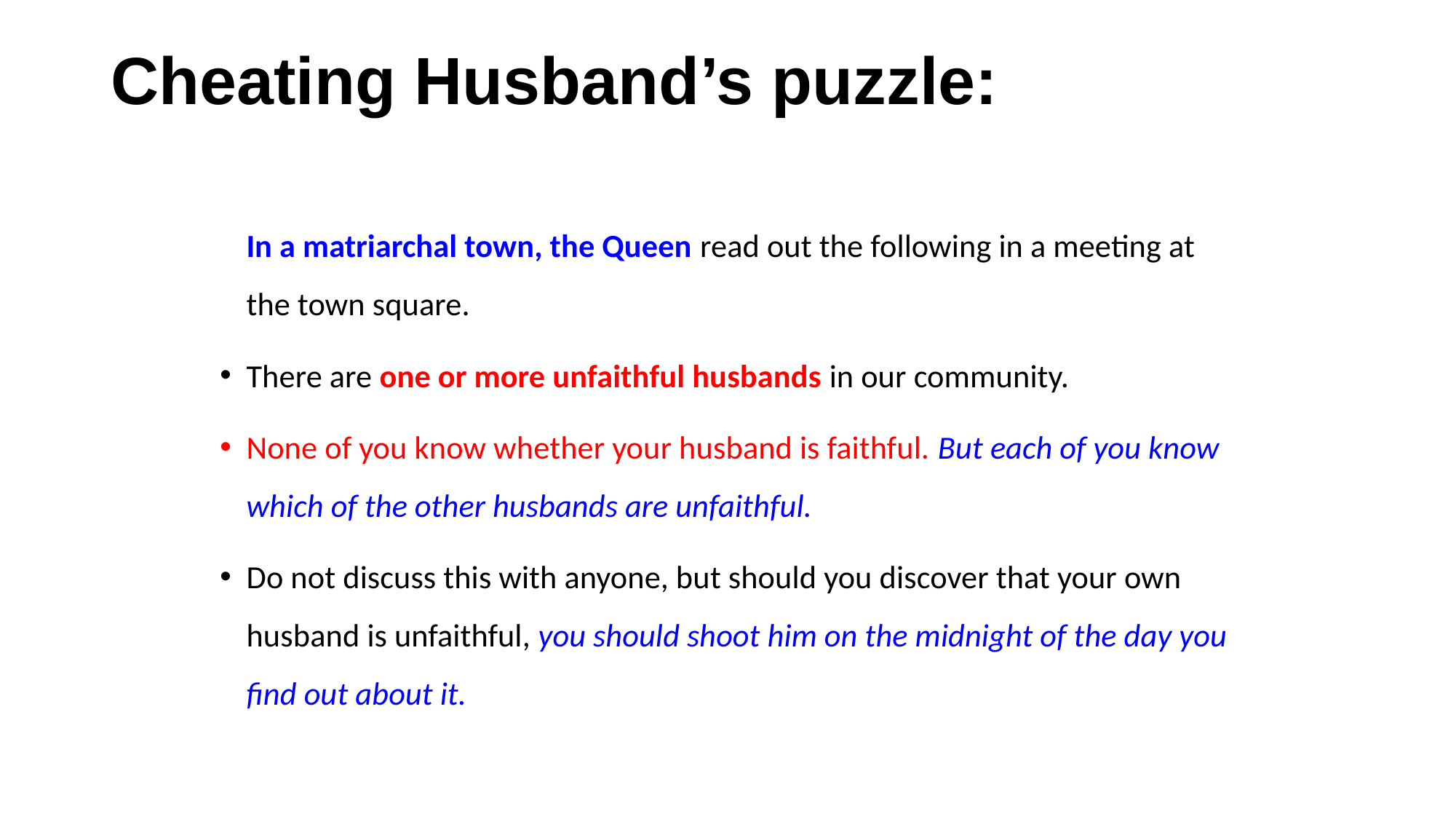

# Cheating Husband’s puzzle:
	In a matriarchal town, the Queen read out the following in a meeting at the town square.
There are one or more unfaithful husbands in our community.
None of you know whether your husband is faithful. But each of you know which of the other husbands are unfaithful.
Do not discuss this with anyone, but should you discover that your own husband is unfaithful, you should shoot him on the midnight of the day you find out about it.